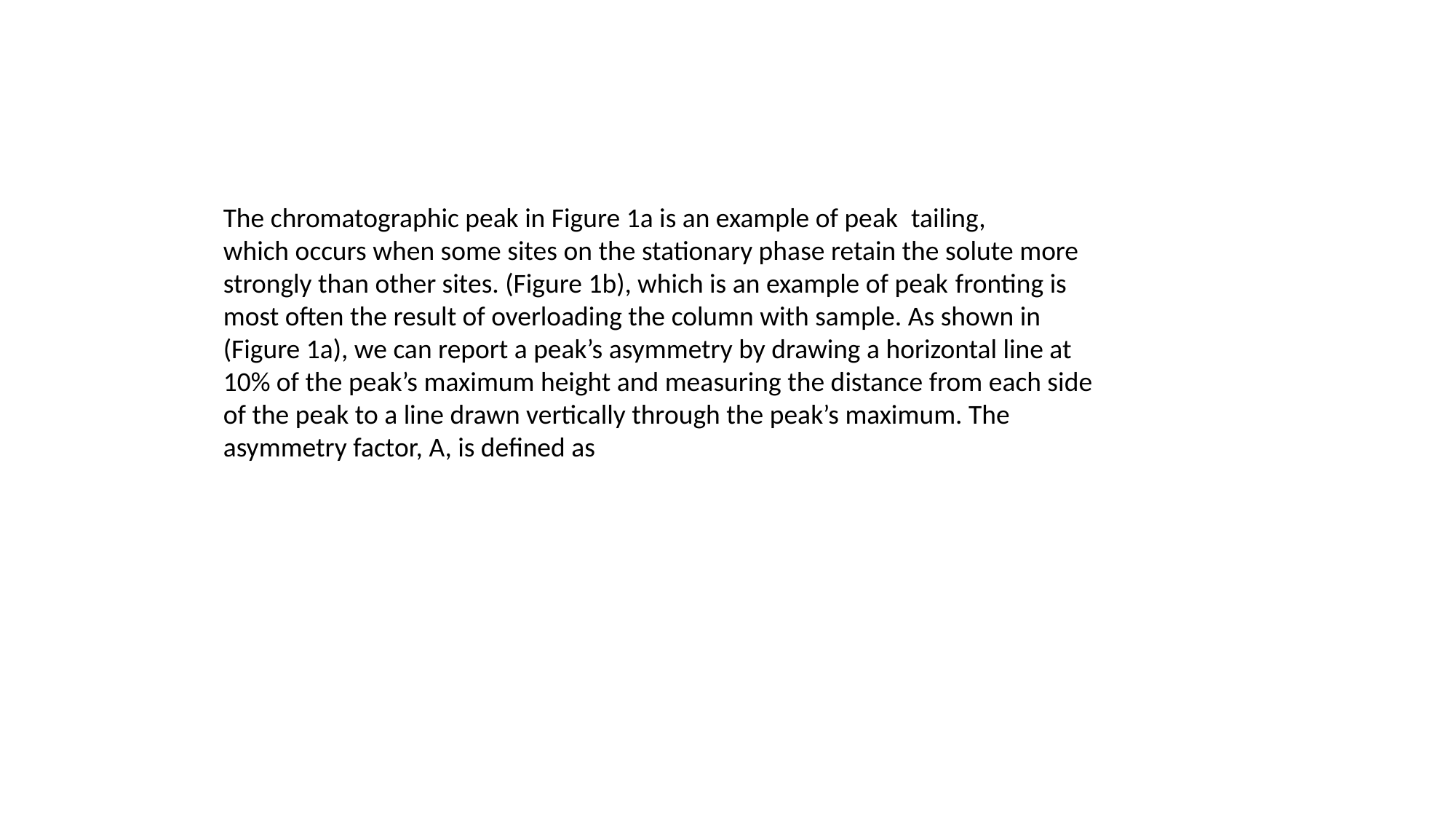

The chromatographic peak in Figure 1a is an example of peak  tailing,
which occurs when some sites on the stationary phase retain the solute more strongly than other sites. (Figure 1b), which is an example of peak fronting is most often the result of overloading the column with sample. As shown in (Figure 1a), we can report a peak’s asymmetry by drawing a horizontal line at 10% of the peak’s maximum height and measuring the distance from each side of the peak to a line drawn vertically through the peak’s maximum. The asymmetry factor, A, is defined as